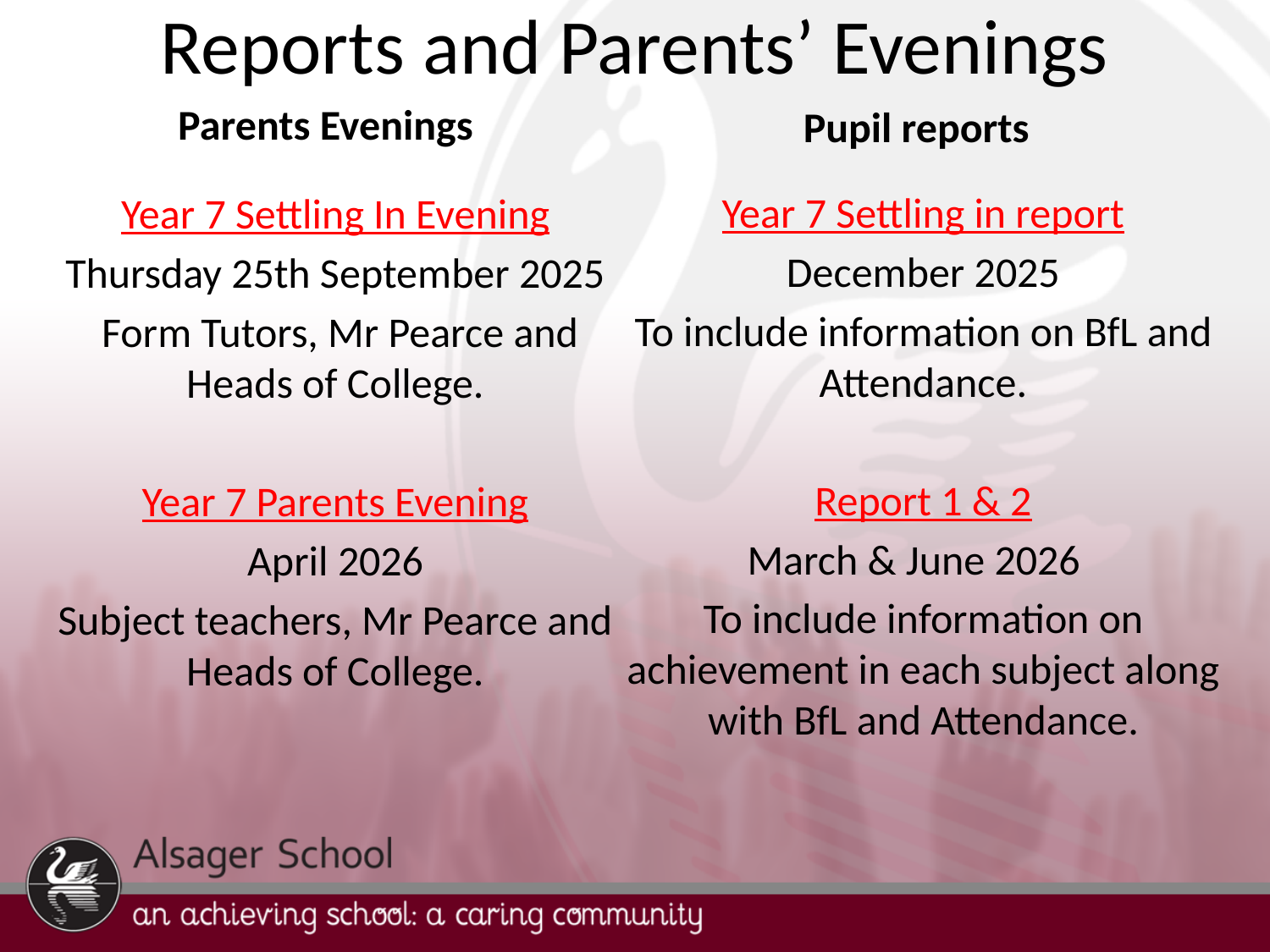

# Reports and Parents’ Evenings

Parents Evenings
Pupil reports
Year 7 Settling in report
December 2025
To include information on BfL and Attendance.

Report 1 & 2
March & June 2026
To include information on achievement in each subject along with BfL and Attendance.

Year 7 Settling In Evening
Thursday 25th September 2025
 Form Tutors, Mr Pearce and Heads of College.

Year 7 Parents Evening
April 2026
Subject teachers, Mr Pearce and Heads of College.